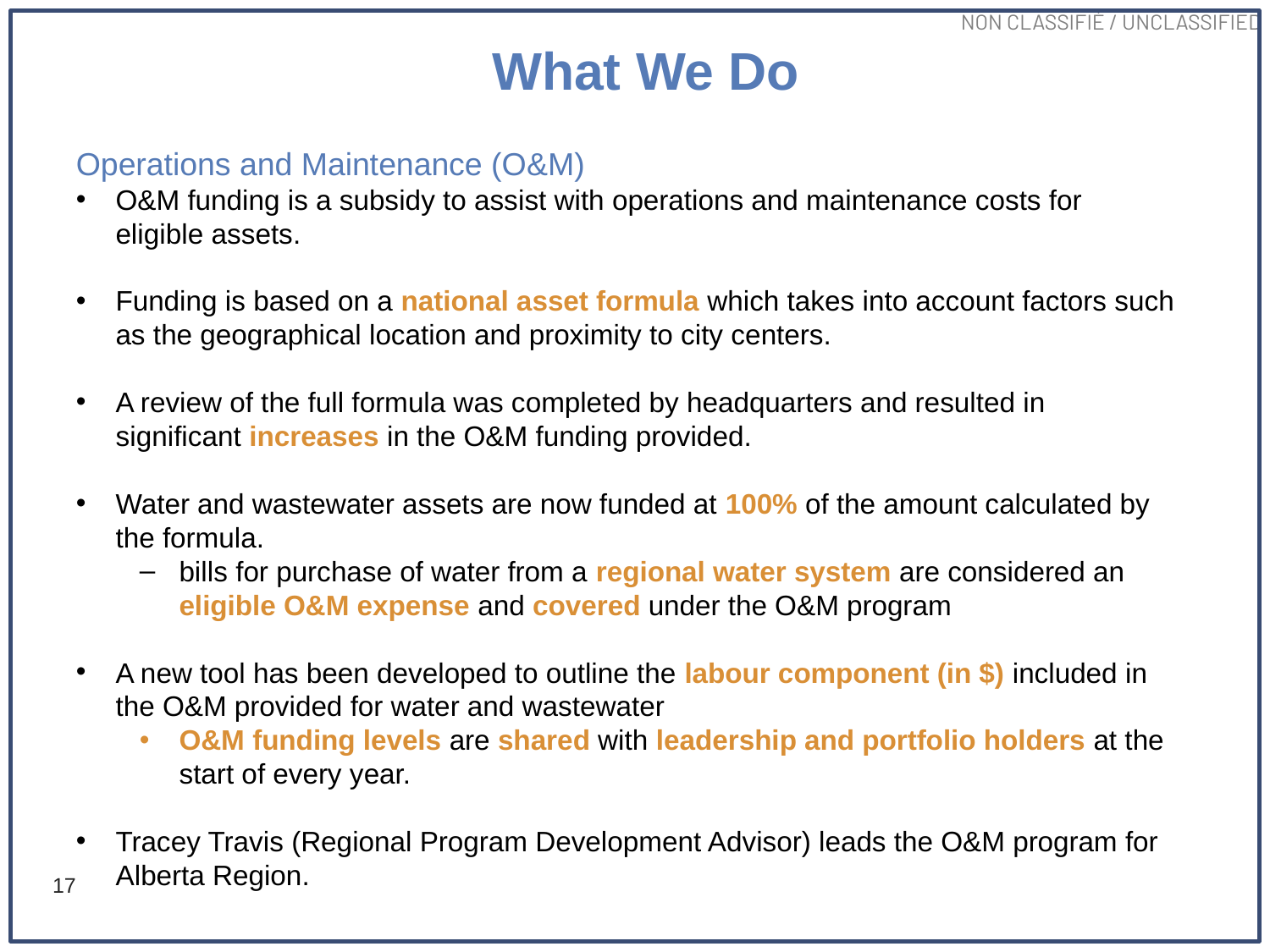

What We Do
Operations and Maintenance (O&M)
O&M funding is a subsidy to assist with operations and maintenance costs for eligible assets.

Funding is based on a national asset formula which takes into account factors such as the geographical location and proximity to city centers.

A review of the full formula was completed by headquarters and resulted in significant increases in the O&M funding provided.

Water and wastewater assets are now funded at 100% of the amount calculated by the formula.
bills for purchase of water from a regional water system are considered an eligible O&M expense and covered under the O&M program

A new tool has been developed to outline the labour component (in $) included in the O&M provided for water and wastewater
O&M funding levels are shared with leadership and portfolio holders at the start of every year.

Tracey Travis (Regional Program Development Advisor) leads the O&M program for Alberta Region.